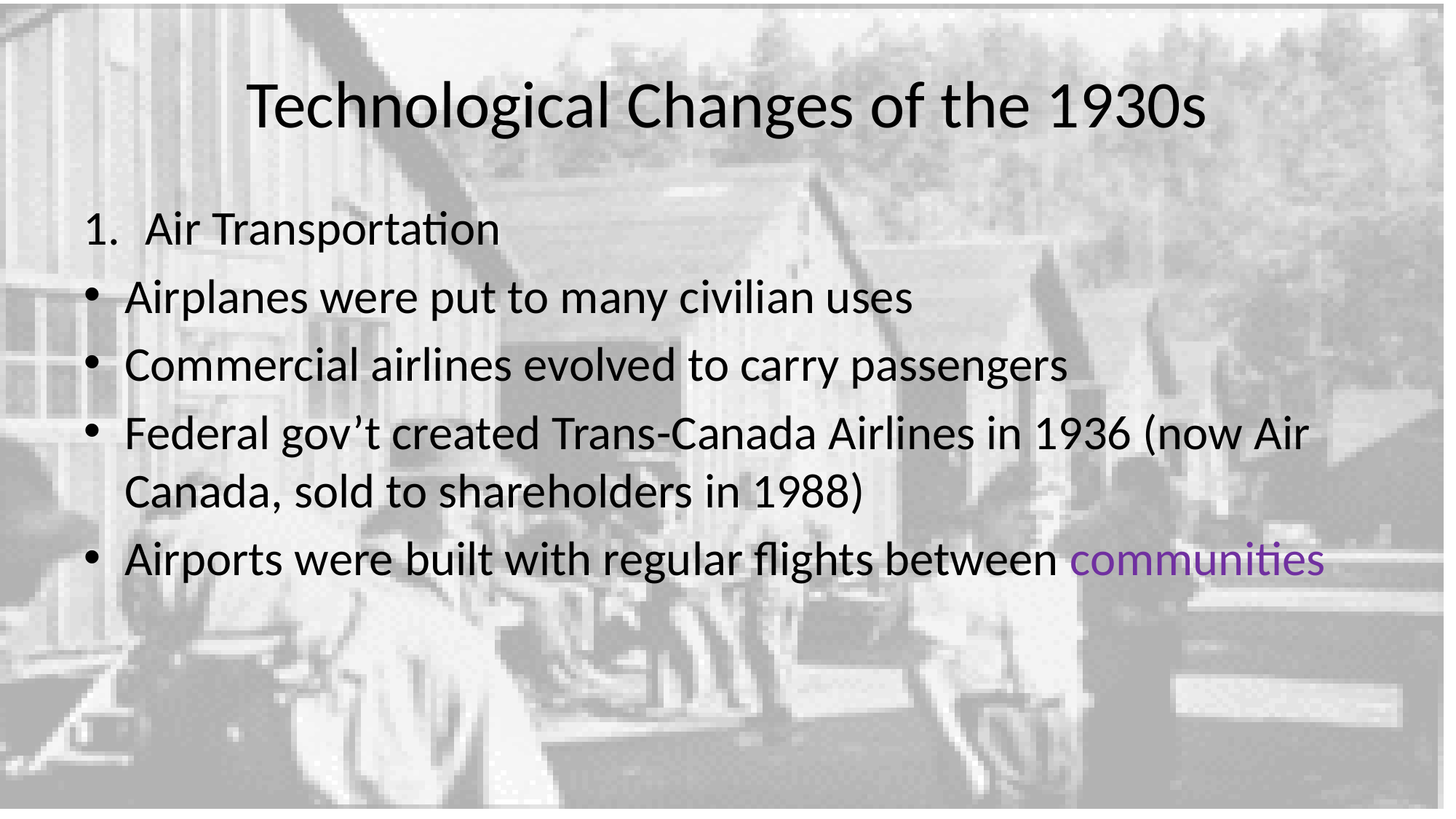

# Technological Changes of the 1930s
Air Transportation
Airplanes were put to many civilian uses
Commercial airlines evolved to carry passengers
Federal gov’t created Trans-Canada Airlines in 1936 (now Air Canada, sold to shareholders in 1988)
Airports were built with regular flights between communities